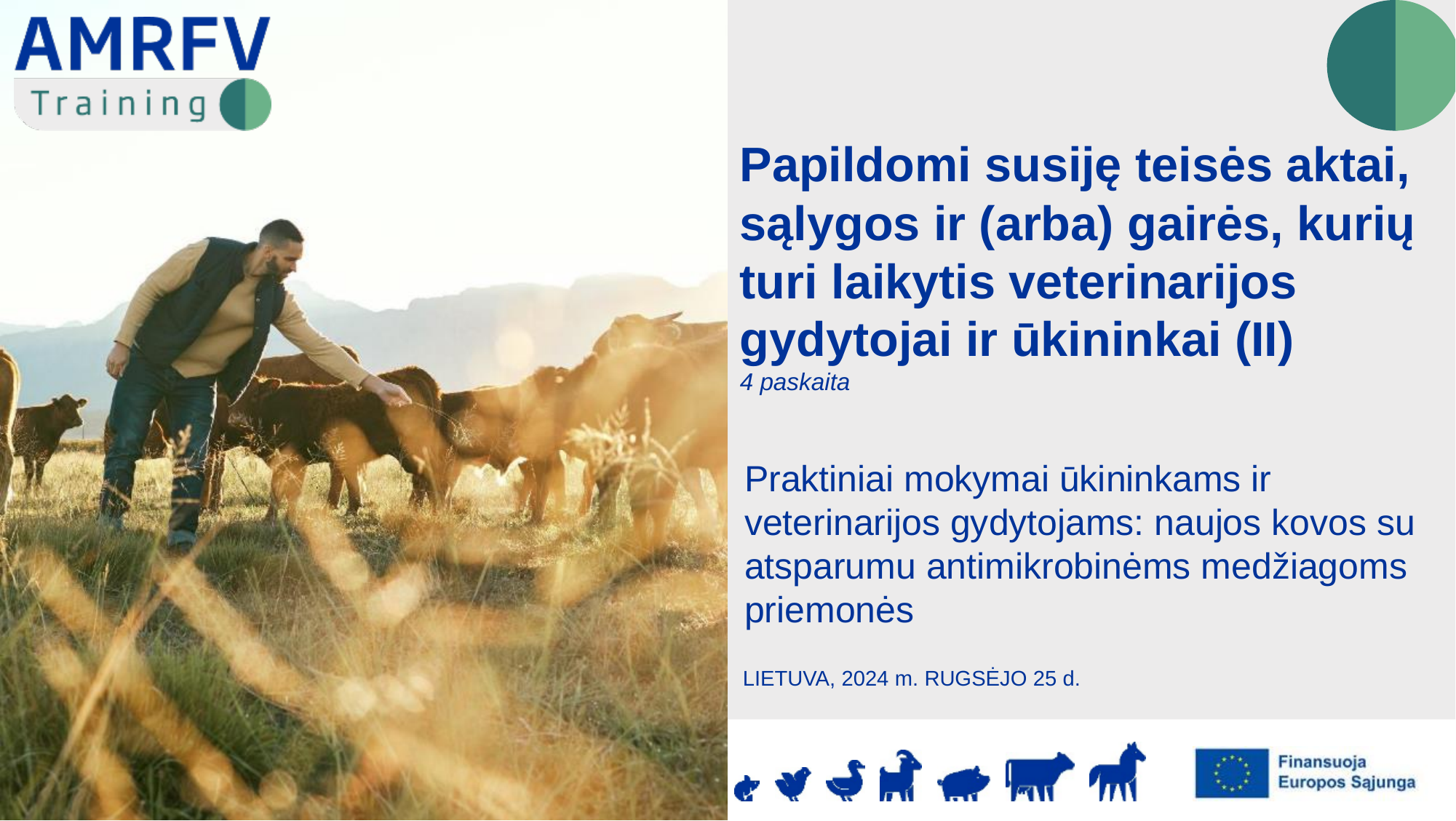

Papildomi susiję teisės aktai, sąlygos ir (arba) gairės, kurių turi laikytis veterinarijos gydytojai ir ūkininkai (II)
4 paskaita
LIETUVA, 2024 m. RUGSĖJO 25 d.